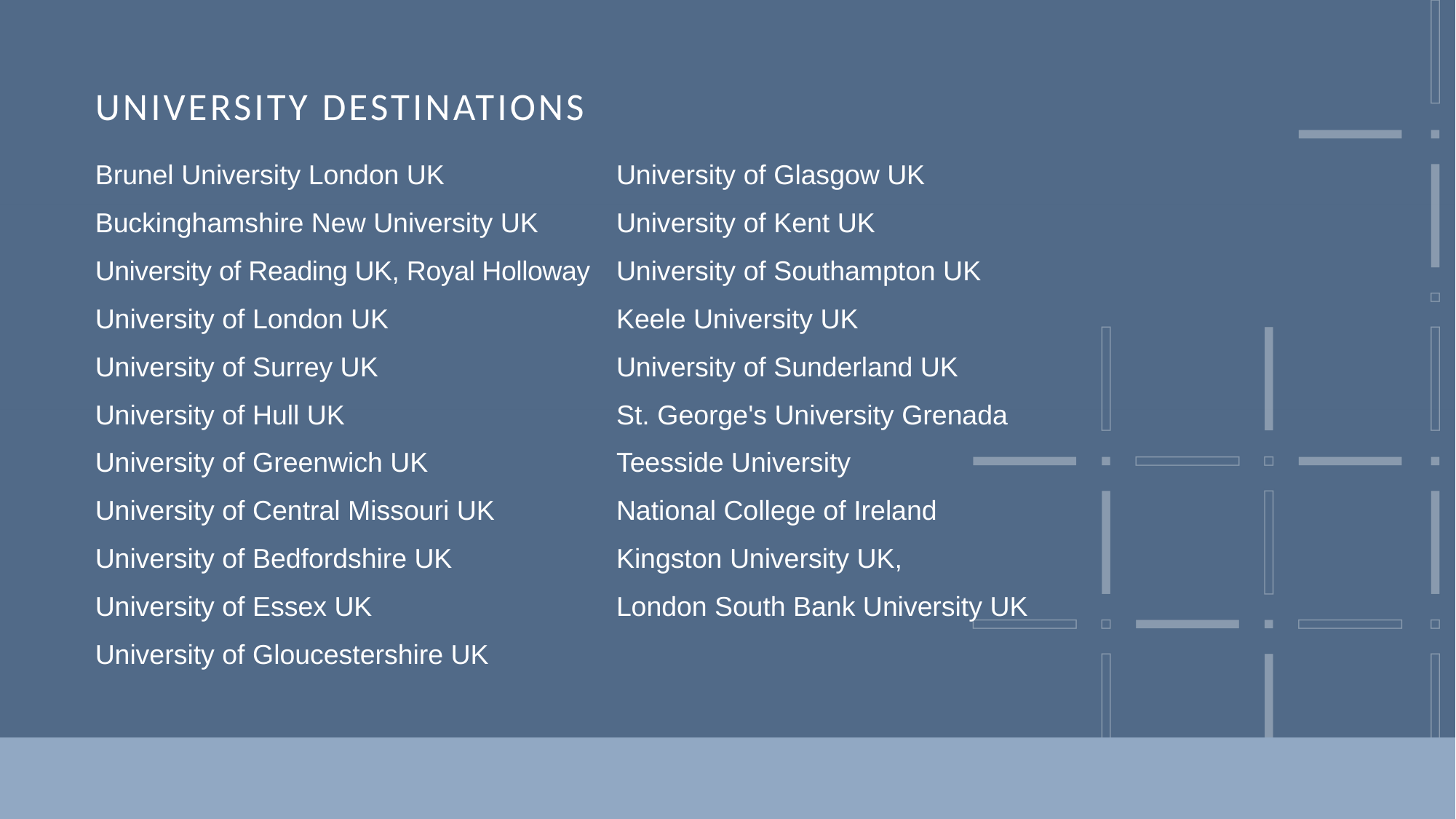

UNIVERSITY DESTINATIONS
Brunel University London UK
Buckinghamshire New University UK
University of Reading UK, Royal Holloway
University of London UK
University of Surrey UK
University of Hull UK
University of Greenwich UK
University of Central Missouri UK
University of Bedfordshire UK
University of Essex UK
University of Gloucestershire UK
University of Glasgow UK
University of Kent UK
University of Southampton UK
Keele University UK
University of Sunderland UK
St. George's University Grenada
Teesside University
National College of Ireland
Kingston University UK,
London South Bank University UK